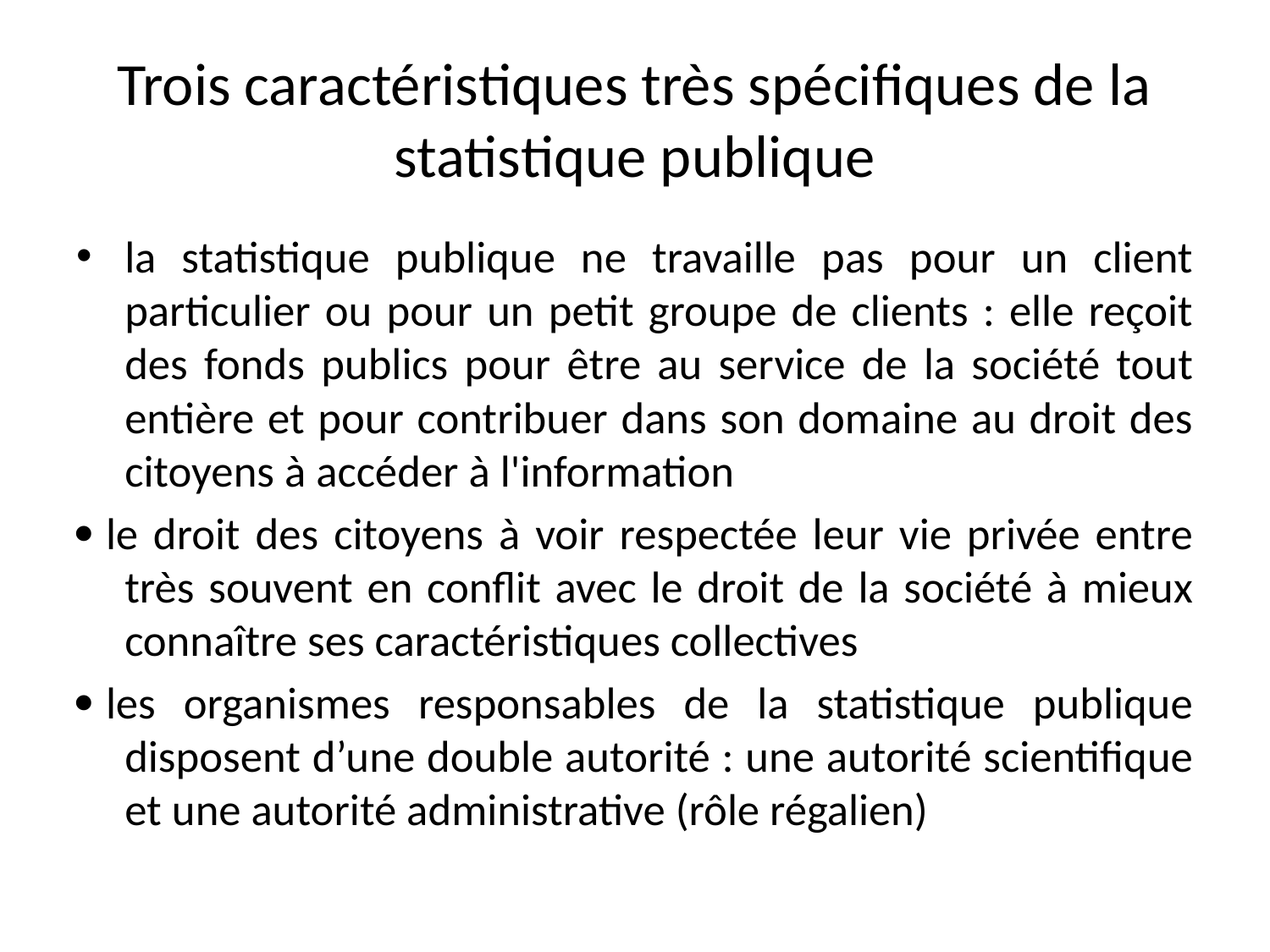

# Trois caractéristiques très spécifiques de la statistique publique
la statistique publique ne travaille pas pour un client particulier ou pour un petit groupe de clients : elle reçoit des fonds publics pour être au service de la société tout entière et pour contribuer dans son domaine au droit des citoyens à accéder à l'information
• le droit des citoyens à voir respectée leur vie privée entre très souvent en conflit avec le droit de la société à mieux connaître ses caractéristiques collectives
• les organismes responsables de la statistique publique disposent d’une double autorité : une autorité scientifique et une autorité administrative (rôle régalien)